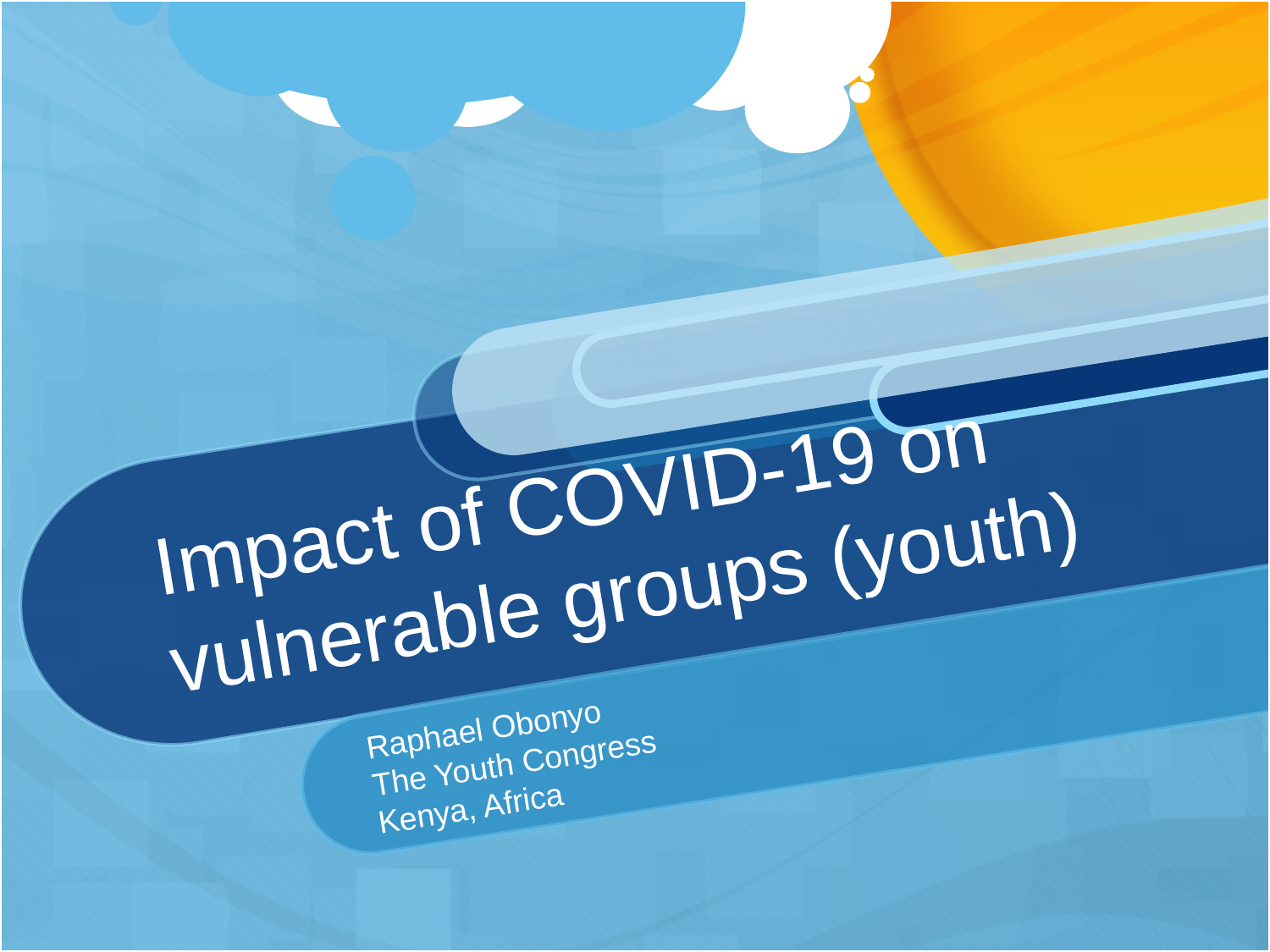

# Impact of COVID-19 on vulnerable groups (youth)
Raphael Obonyo
The Youth Congress
Kenya, Africa